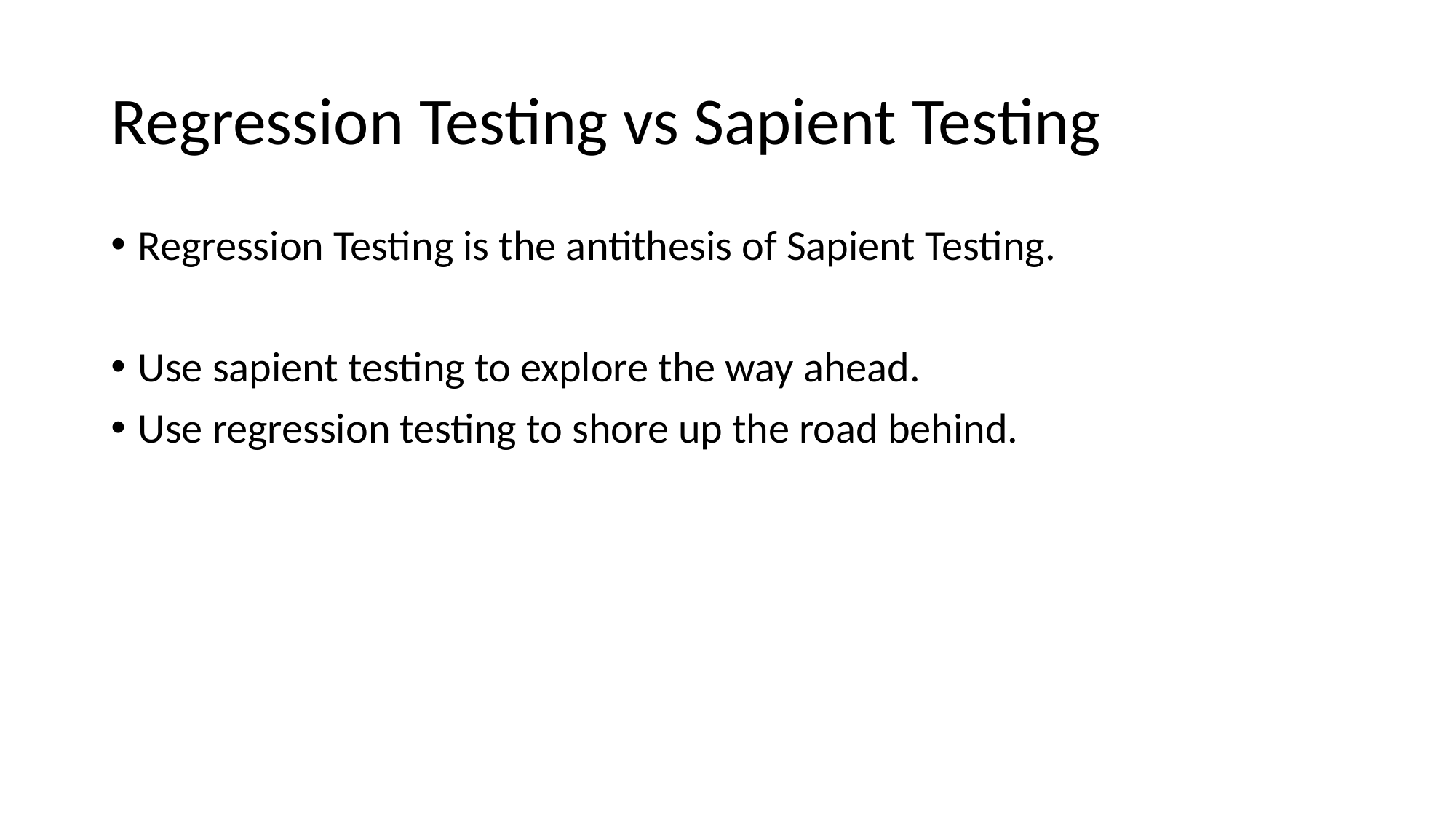

# Regression Testing vs Sapient Testing
Regression Testing is the antithesis of Sapient Testing.

Use sapient testing to explore the way ahead.
Use regression testing to shore up the road behind.